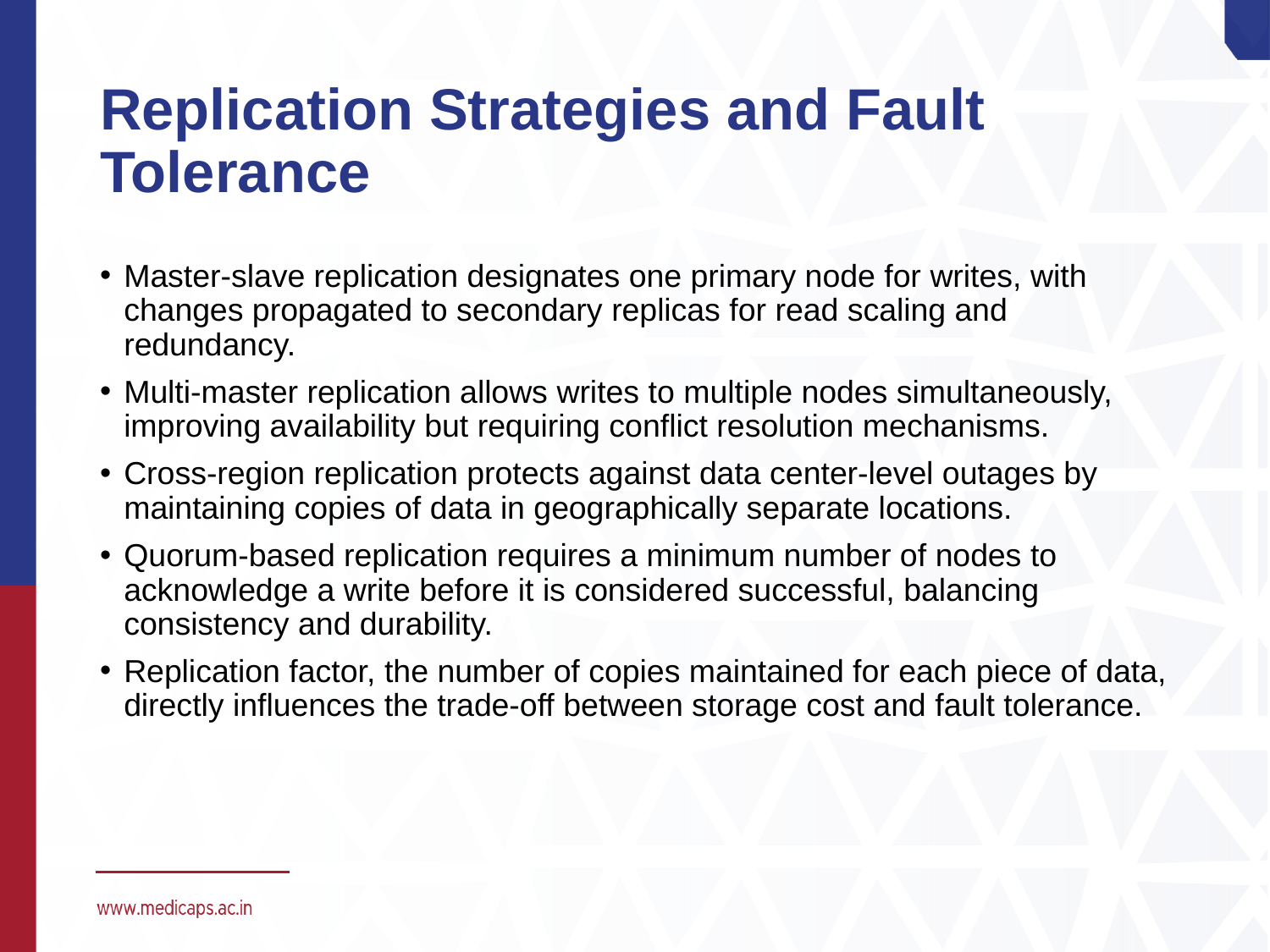

# Replication Strategies and Fault Tolerance
Master-slave replication designates one primary node for writes, with changes propagated to secondary replicas for read scaling and redundancy.
Multi-master replication allows writes to multiple nodes simultaneously, improving availability but requiring conflict resolution mechanisms.
Cross-region replication protects against data center-level outages by maintaining copies of data in geographically separate locations.
Quorum-based replication requires a minimum number of nodes to acknowledge a write before it is considered successful, balancing consistency and durability.
Replication factor, the number of copies maintained for each piece of data, directly influences the trade-off between storage cost and fault tolerance.